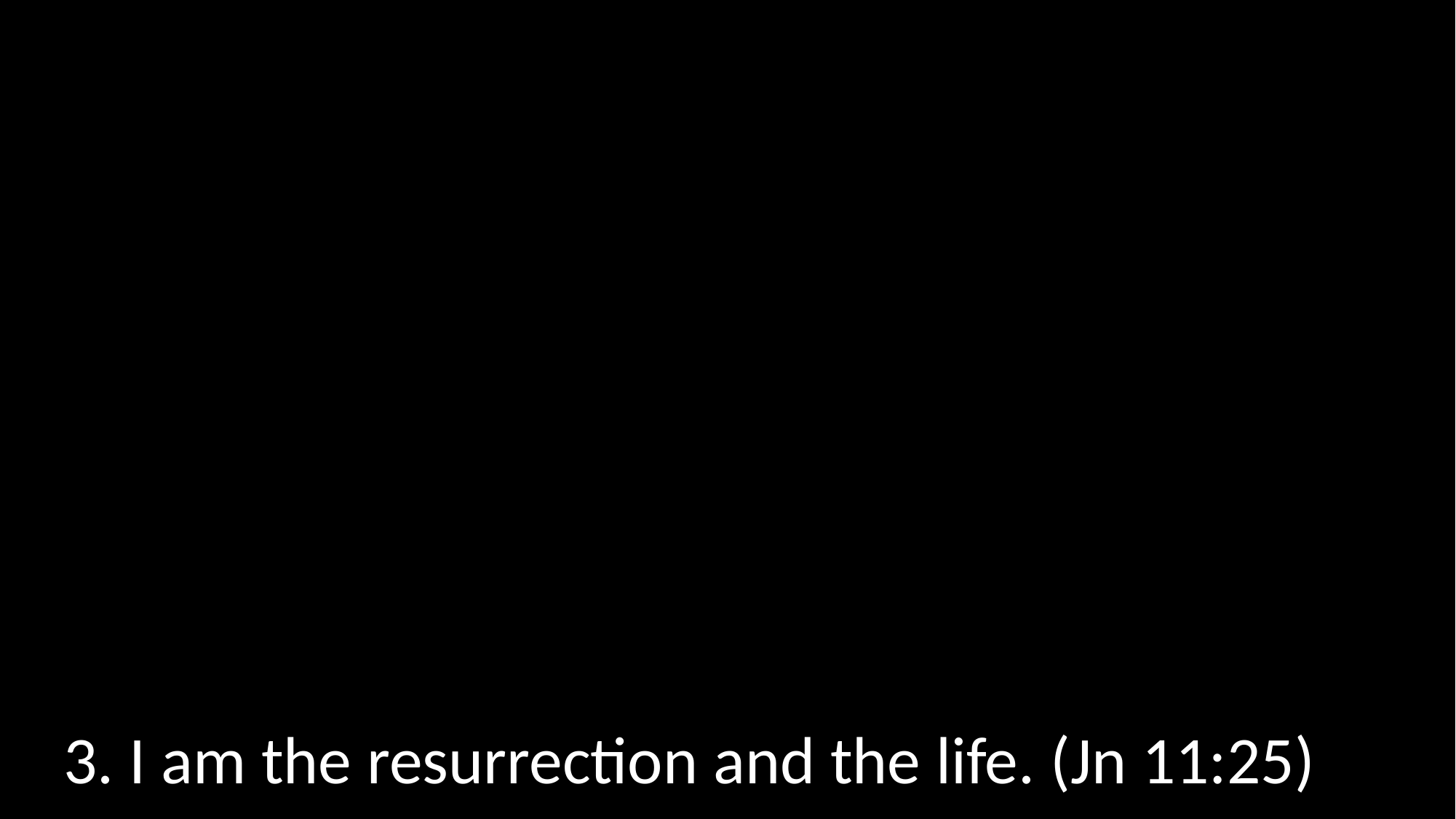

# 3. I am the resurrection and the life. (Jn 11:25)